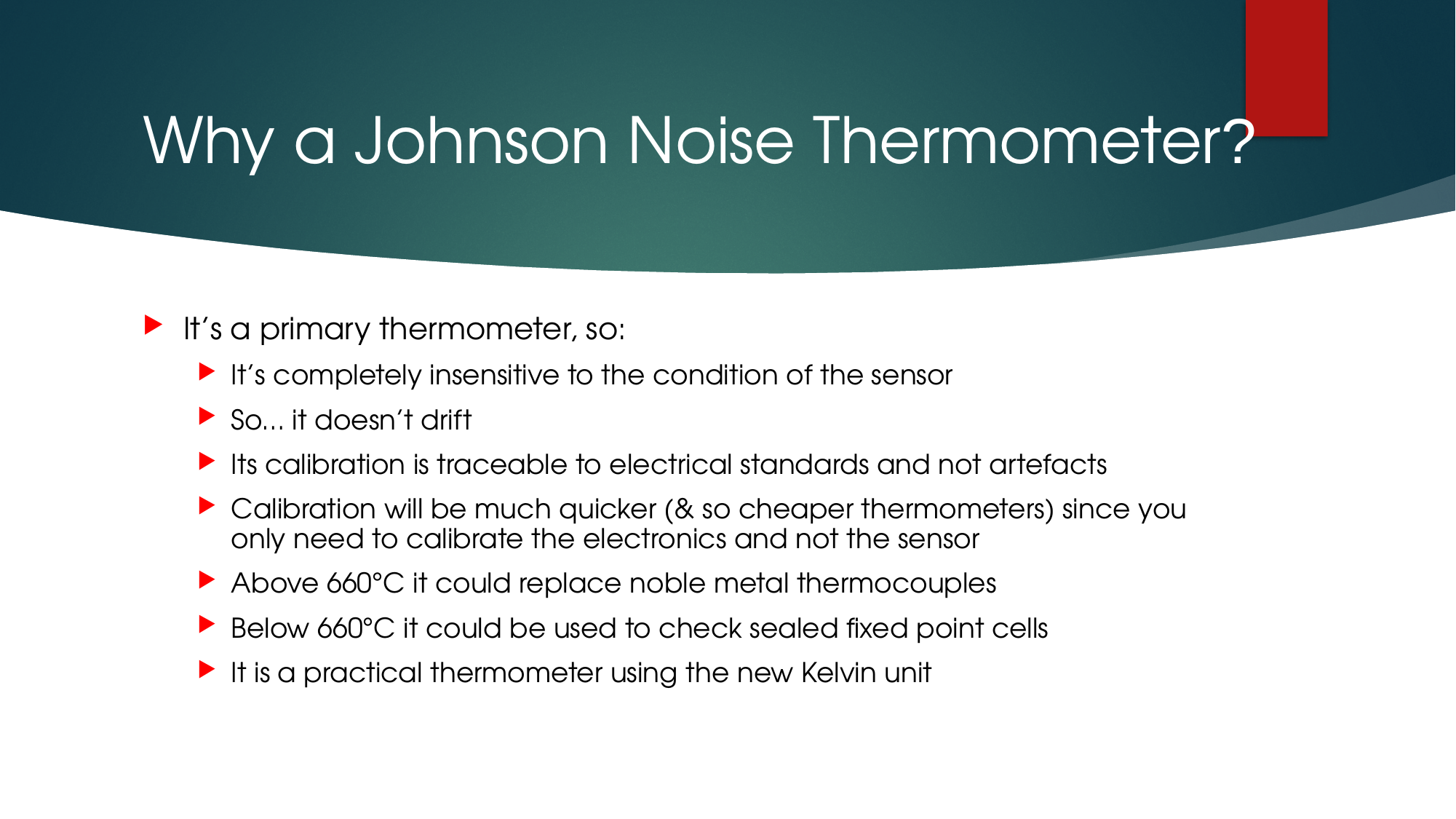

# Why a Johnson Noise Thermometer?

It’s a primary thermometer, so:
It’s completely insensitive to the condition of the sensor
So… it doesn’t drift
Its calibration is traceable to electrical standards and not artefacts
Calibration will be much quicker (& so cheaper thermometers) since you only need to calibrate the electronics and not the sensor
Above 660°C it could replace noble metal thermocouples
Below 660°C it could be used to check sealed fixed point cells
It is a practical thermometer using the new Kelvin unit